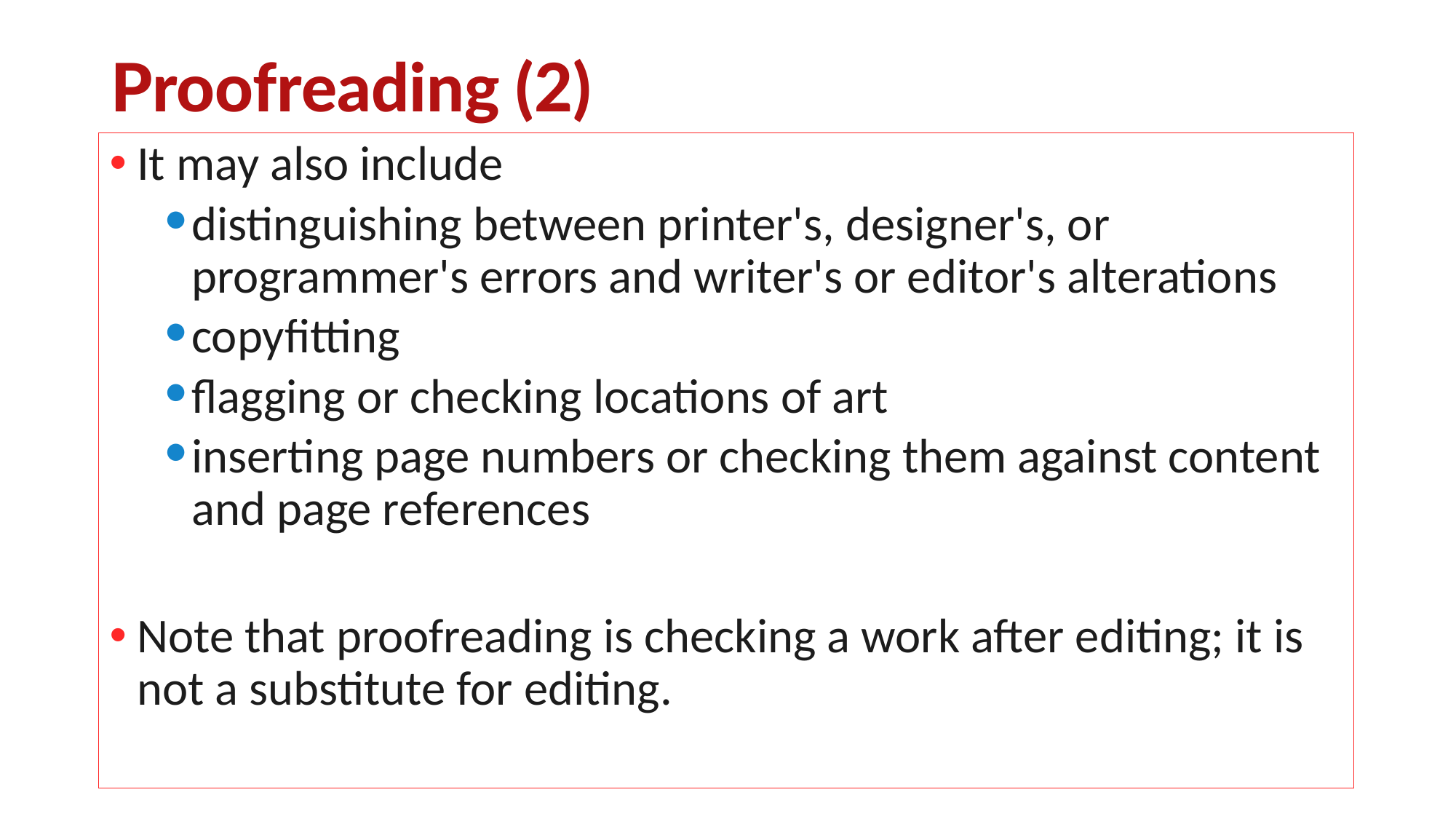

# Proofreading (2)
It may also include
distinguishing between printer's, designer's, or programmer's errors and writer's or editor's alterations
copyfitting
flagging or checking locations of art
inserting page numbers or checking them against content and page references

Note that proofreading is checking a work after editing; it is not a substitute for editing.